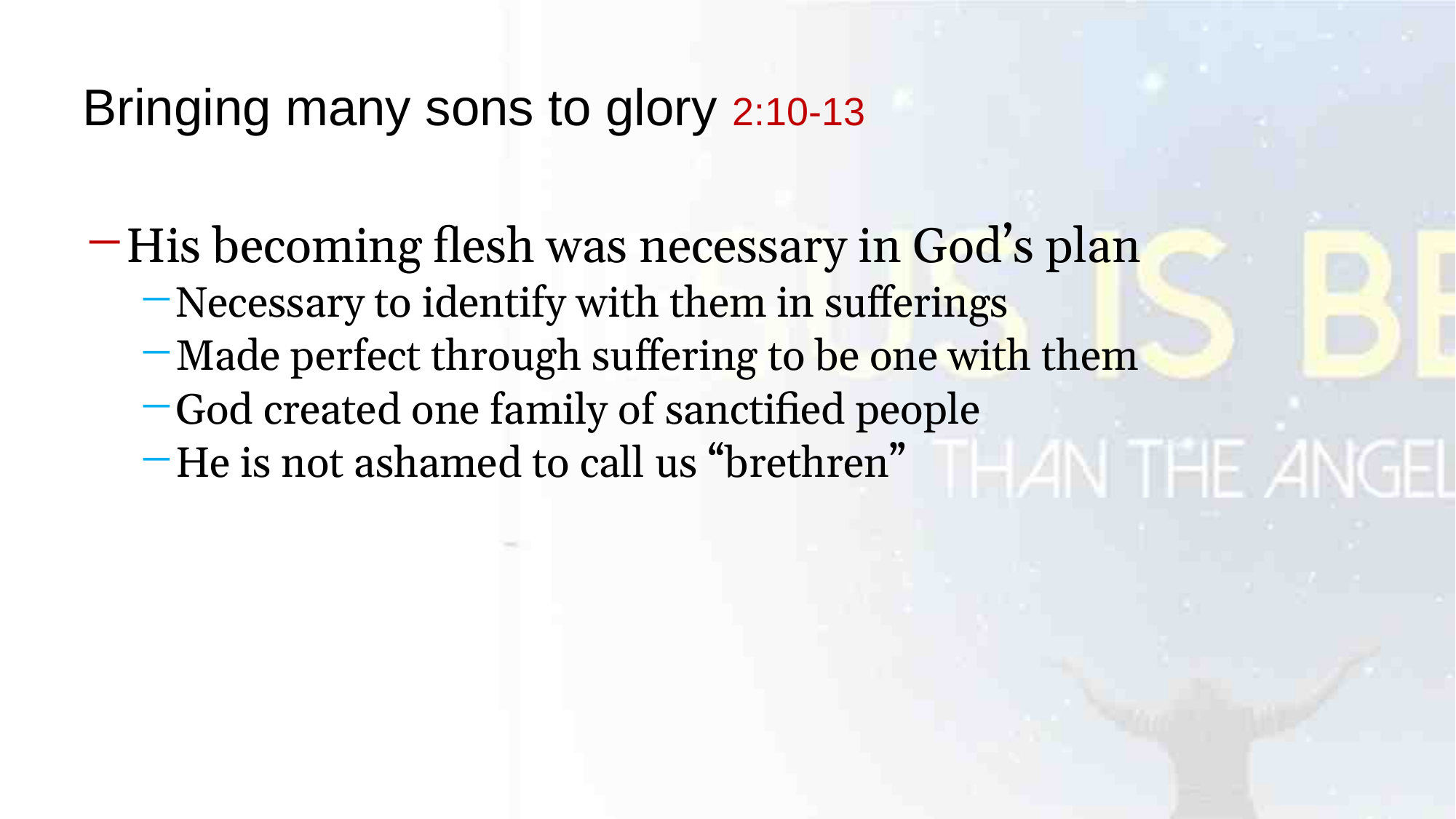

# Bringing many sons to glory 2:10-13
His becoming flesh was necessary in God’s plan
Necessary to identify with them in sufferings
Made perfect through suffering to be one with them
God created one family of sanctified people
He is not ashamed to call us “brethren”